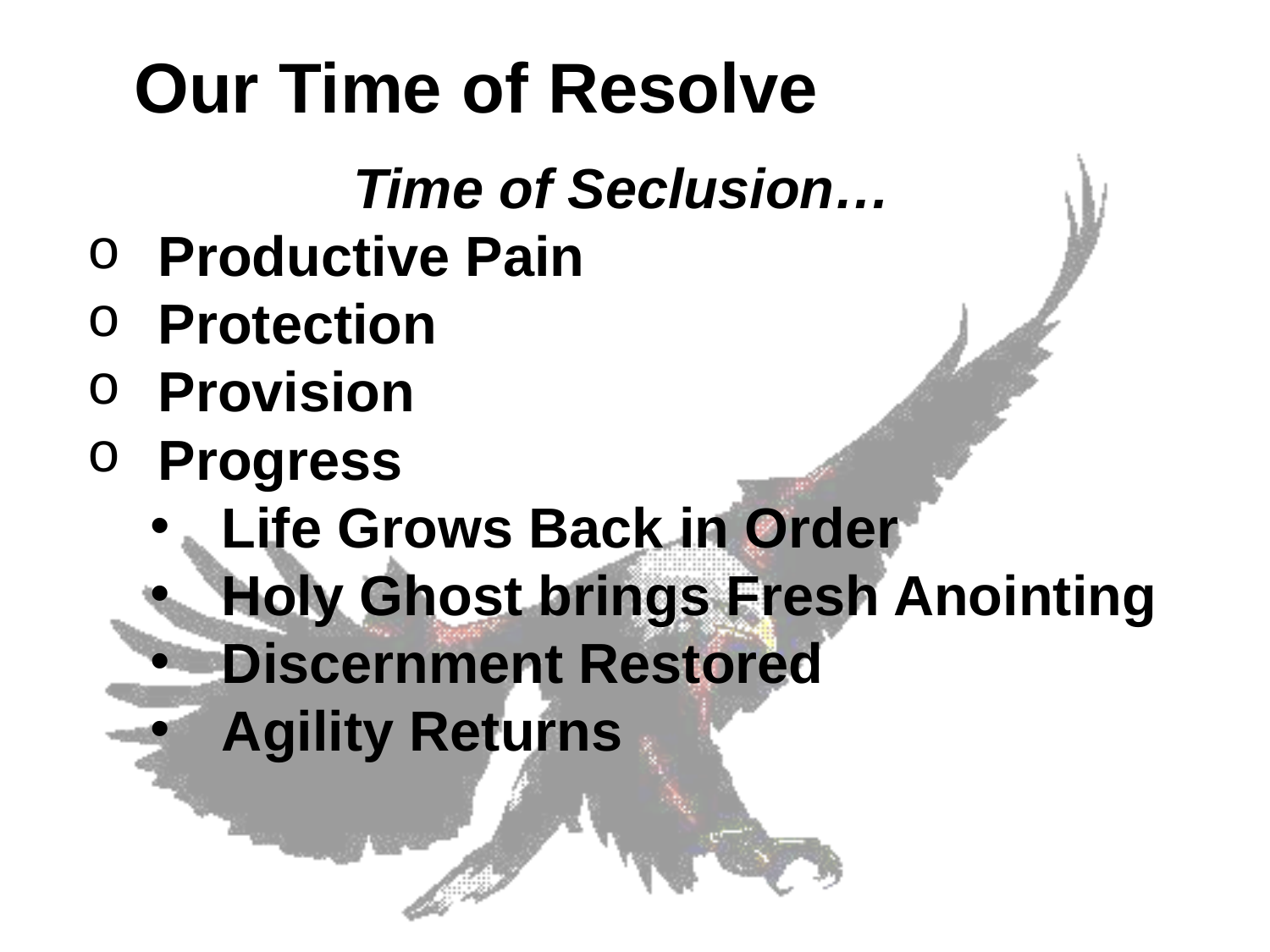

# Our Time of Resolve

                 Time of Seclusion…
Productive Pain
Protection
Provision
Progress
Life Grows Back in Order
Holy Ghost brings Fresh Anointing
Discernment Restored
Agility Returns